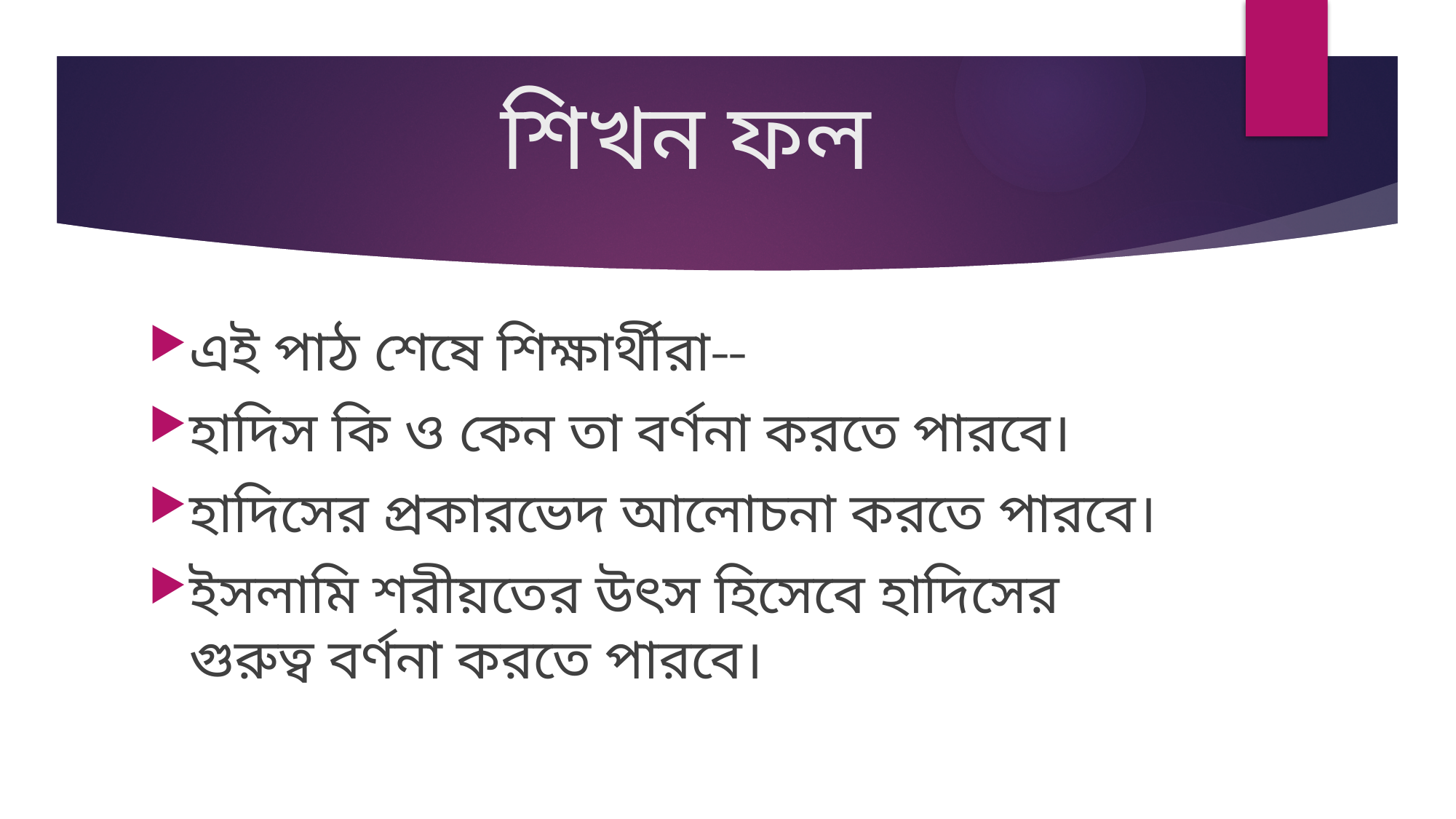

# শিখন ফল
এই পাঠ শেষে শিক্ষার্থীরা--
হাদিস কি ও কেন তা বর্ণনা করতে পারবে।
হাদিসের প্রকারভেদ আলোচনা করতে পারবে।
ইসলামি শরীয়তের উৎস হিসেবে হাদিসের গুরুত্ব বর্ণনা করতে পারবে।